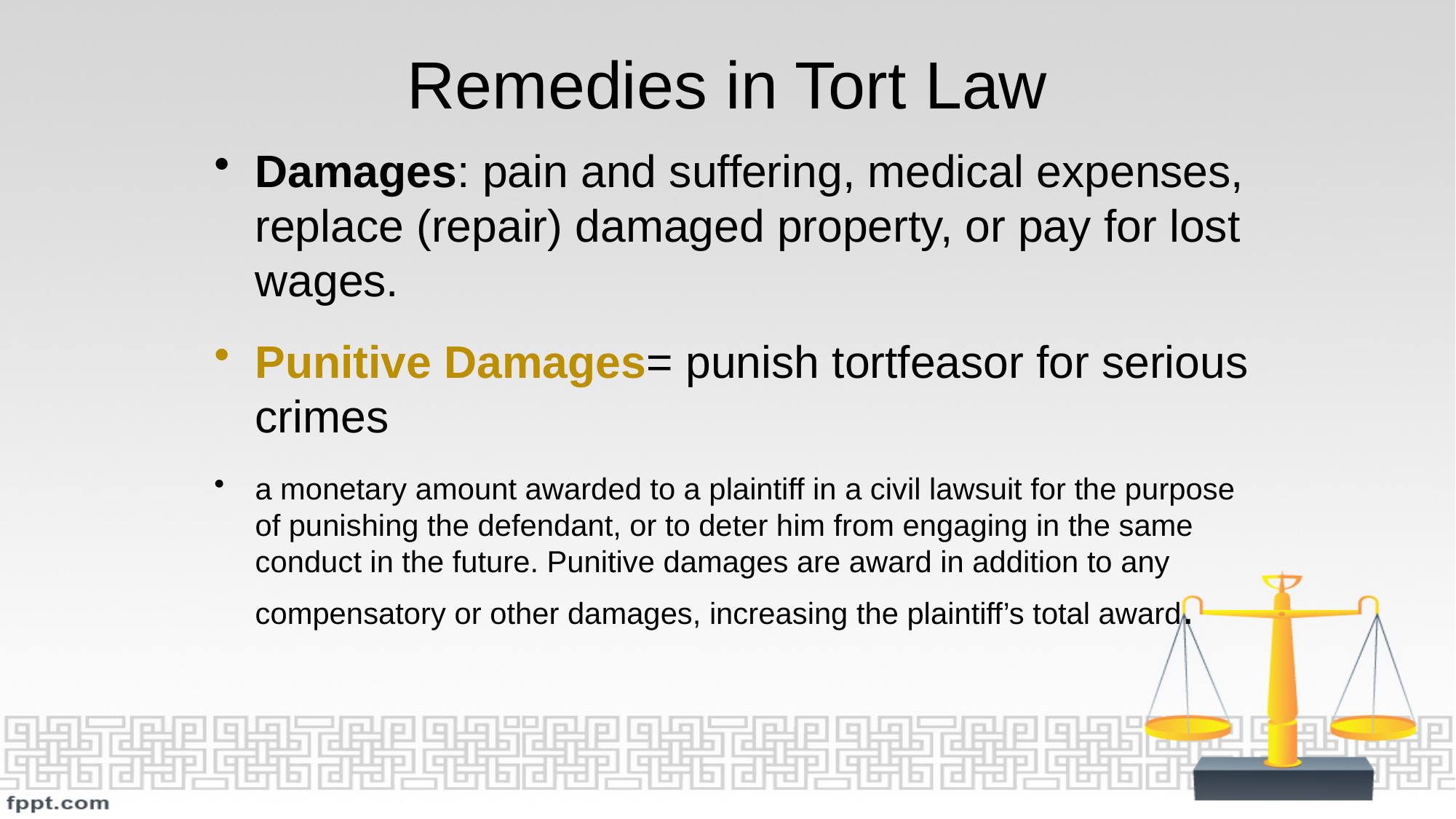

# Remedies in Tort Law
Damages: pain and suffering, medical expenses, replace (repair) damaged property, or pay for lost wages.
Punitive Damages= punish tortfeasor for serious crimes
a monetary amount awarded to a plaintiff in a civil lawsuit for the purpose of punishing the defendant, or to deter him from engaging in the same conduct in the future. Punitive damages are award in addition to any compensatory or other damages, increasing the plaintiff’s total award.